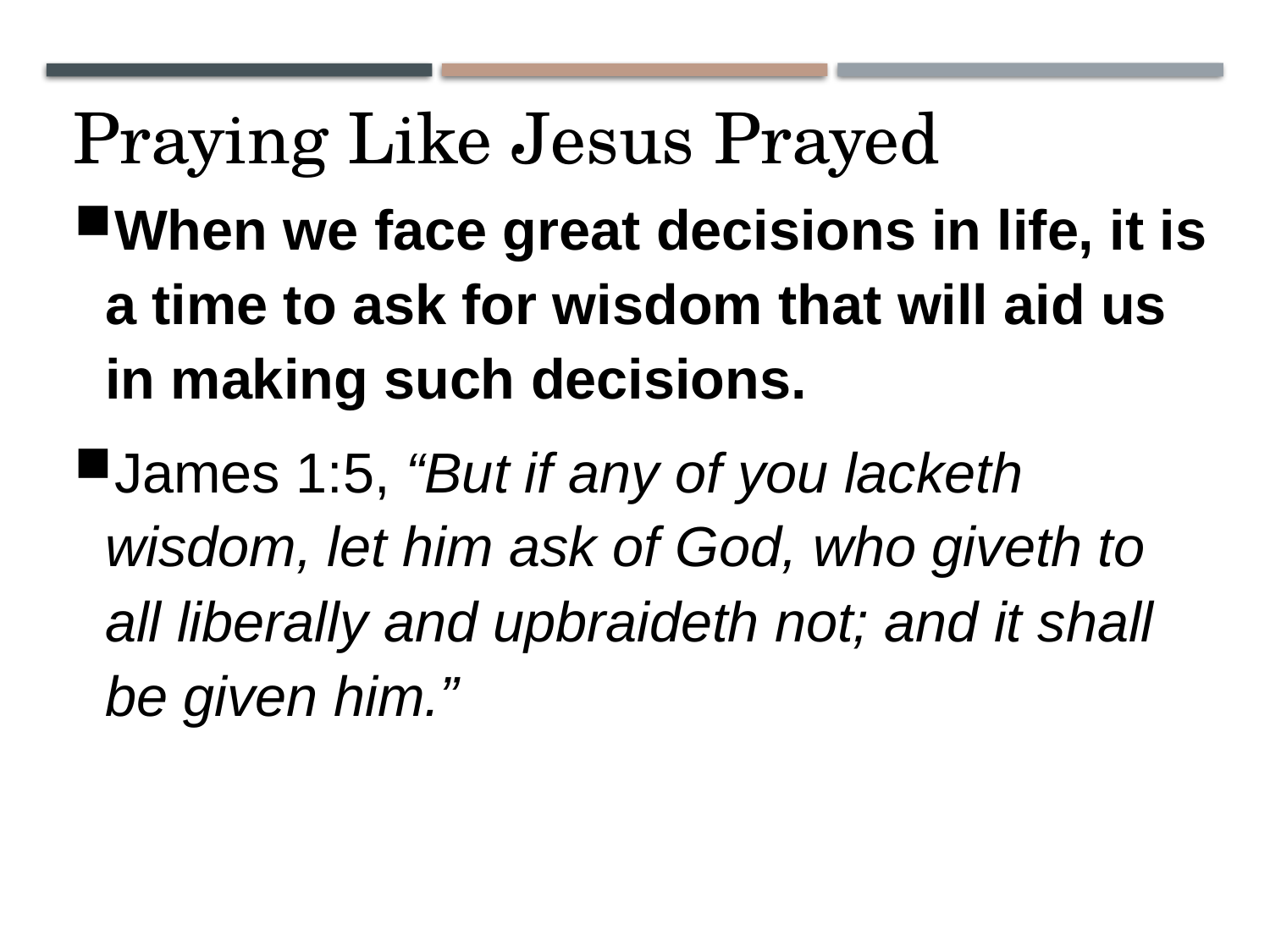

# Praying Like Jesus Prayed
When we face great decisions in life, it is a time to ask for wisdom that will aid us in making such decisions.
James 1:5, “But if any of you lacketh wisdom, let him ask of God, who giveth to all liberally and upbraideth not; and it shall be given him.”